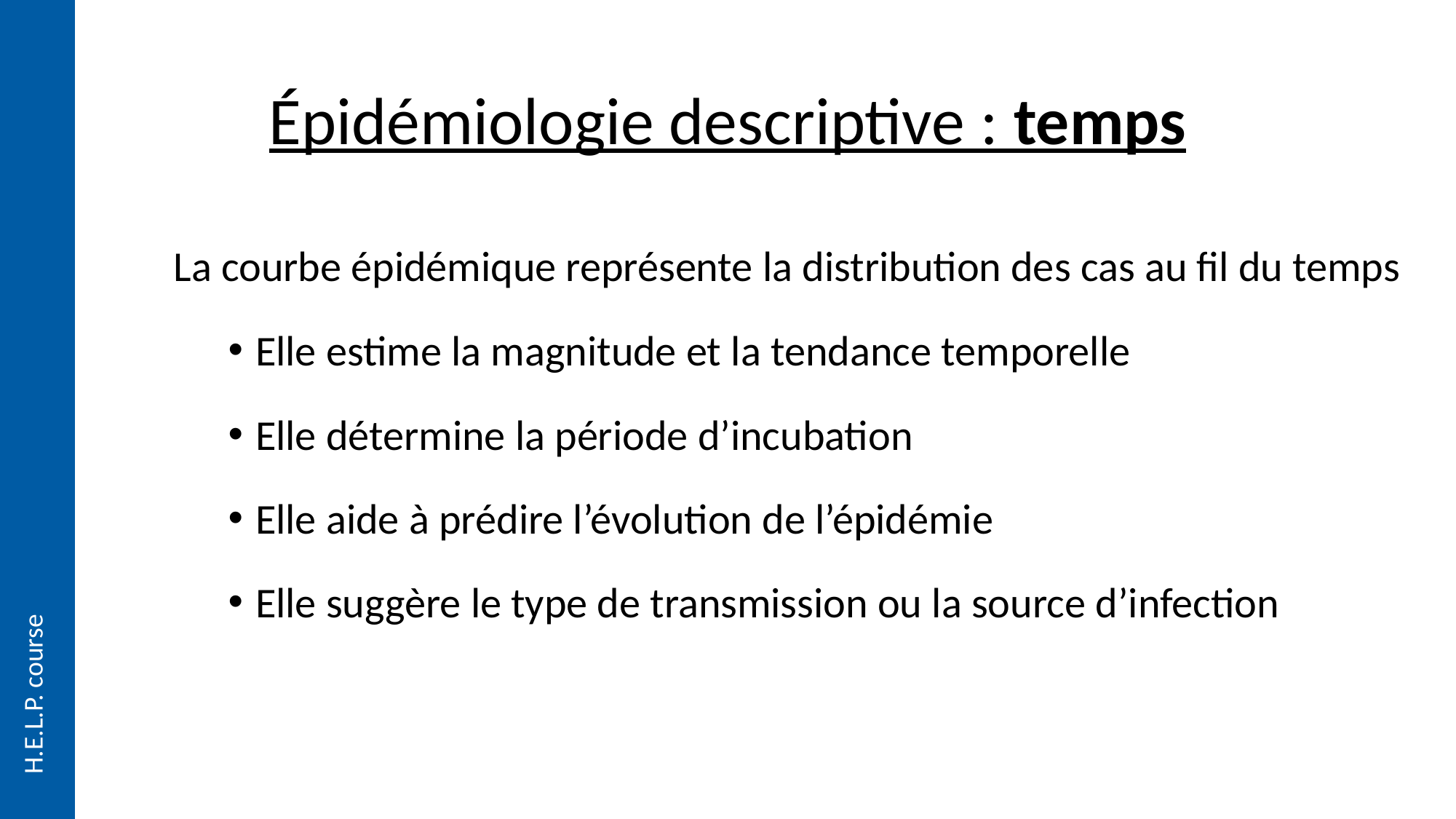

# Épidémiologie descriptive : temps
La courbe épidémique représente la distribution des cas au fil du temps
Elle estime la magnitude et la tendance temporelle
Elle détermine la période d’incubation
Elle aide à prédire l’évolution de l’épidémie
Elle suggère le type de transmission ou la source d’infection